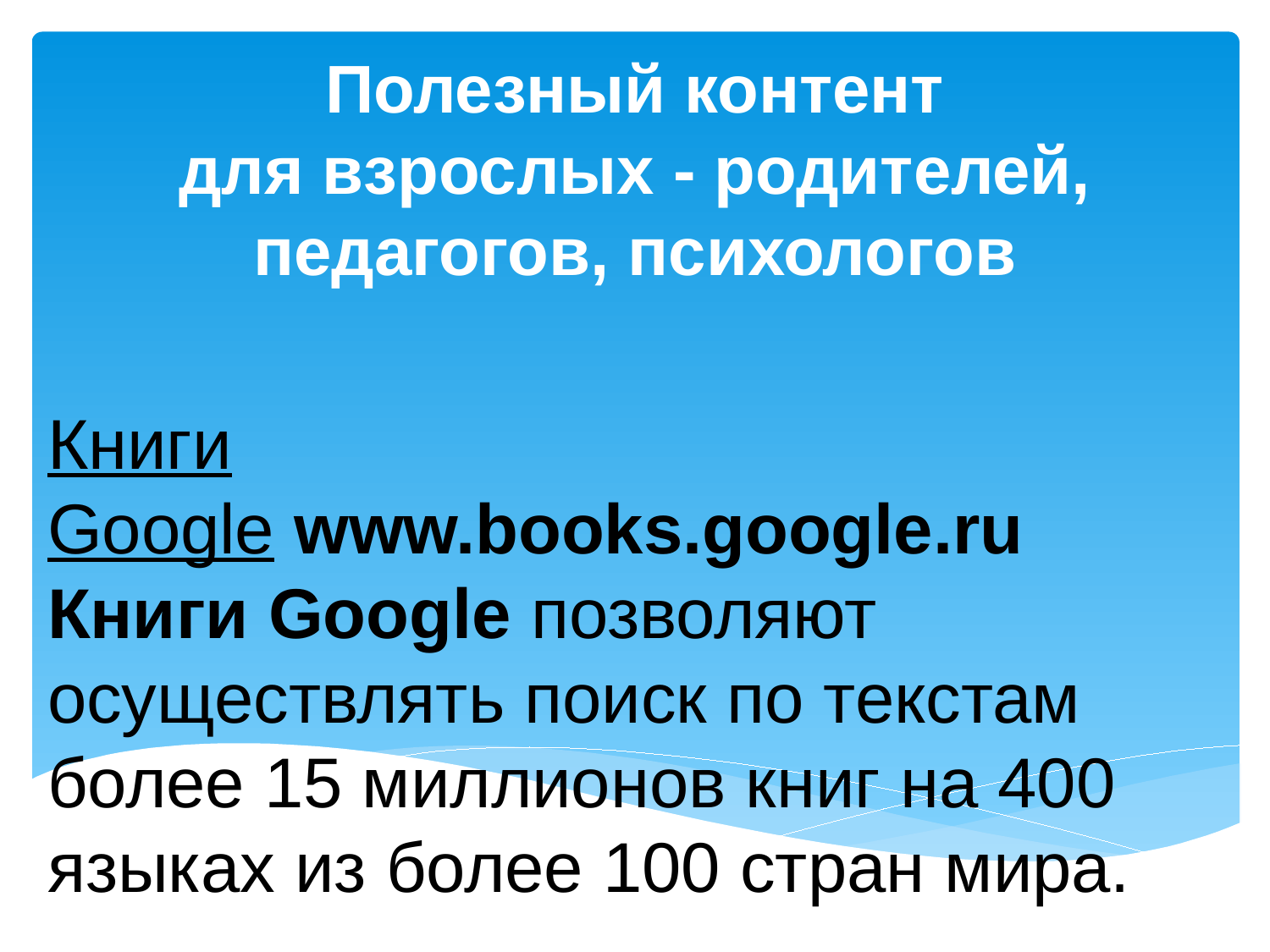

# Полезный контент для взрослых - родителей, педагогов, психологов

Книги Google www.books.google.ru
Книги Google позволяют осуществлять поиск по текстам более 15 миллионов книг на 400 языках из более 100 стран мира.